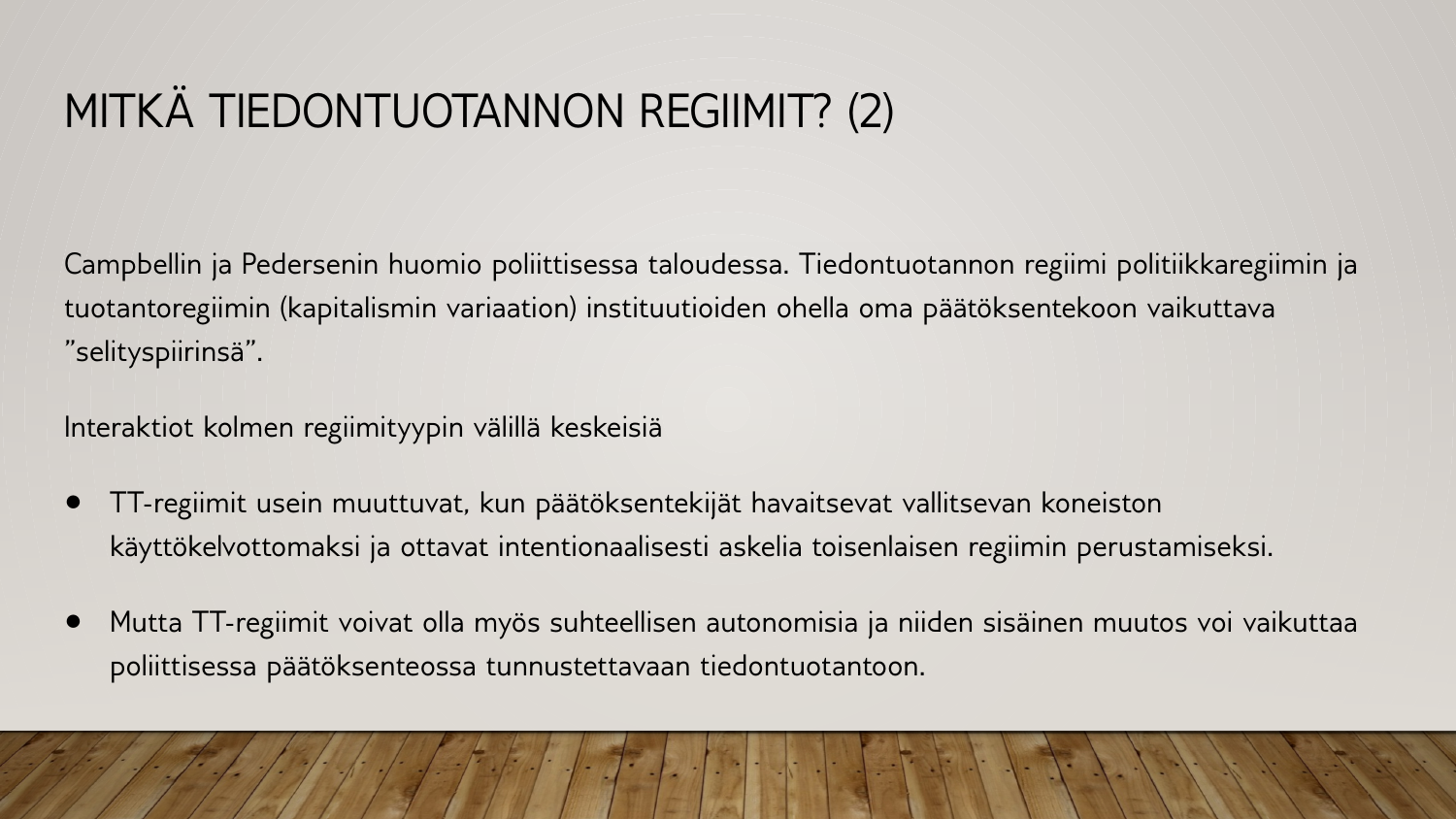

# Mitkä tiedontuotannon regiimit? (2)

Campbellin ja Pedersenin huomio poliittisessa taloudessa. Tiedontuotannon regiimi politiikkaregiimin ja tuotantoregiimin (kapitalismin variaation) instituutioiden ohella oma päätöksentekoon vaikuttava ”selityspiirinsä”.
Interaktiot kolmen regiimityypin välillä keskeisiä
TT-regiimit usein muuttuvat, kun päätöksentekijät havaitsevat vallitsevan koneiston käyttökelvottomaksi ja ottavat intentionaalisesti askelia toisenlaisen regiimin perustamiseksi.
Mutta TT-regiimit voivat olla myös suhteellisen autonomisia ja niiden sisäinen muutos voi vaikuttaa poliittisessa päätöksenteossa tunnustettavaan tiedontuotantoon.